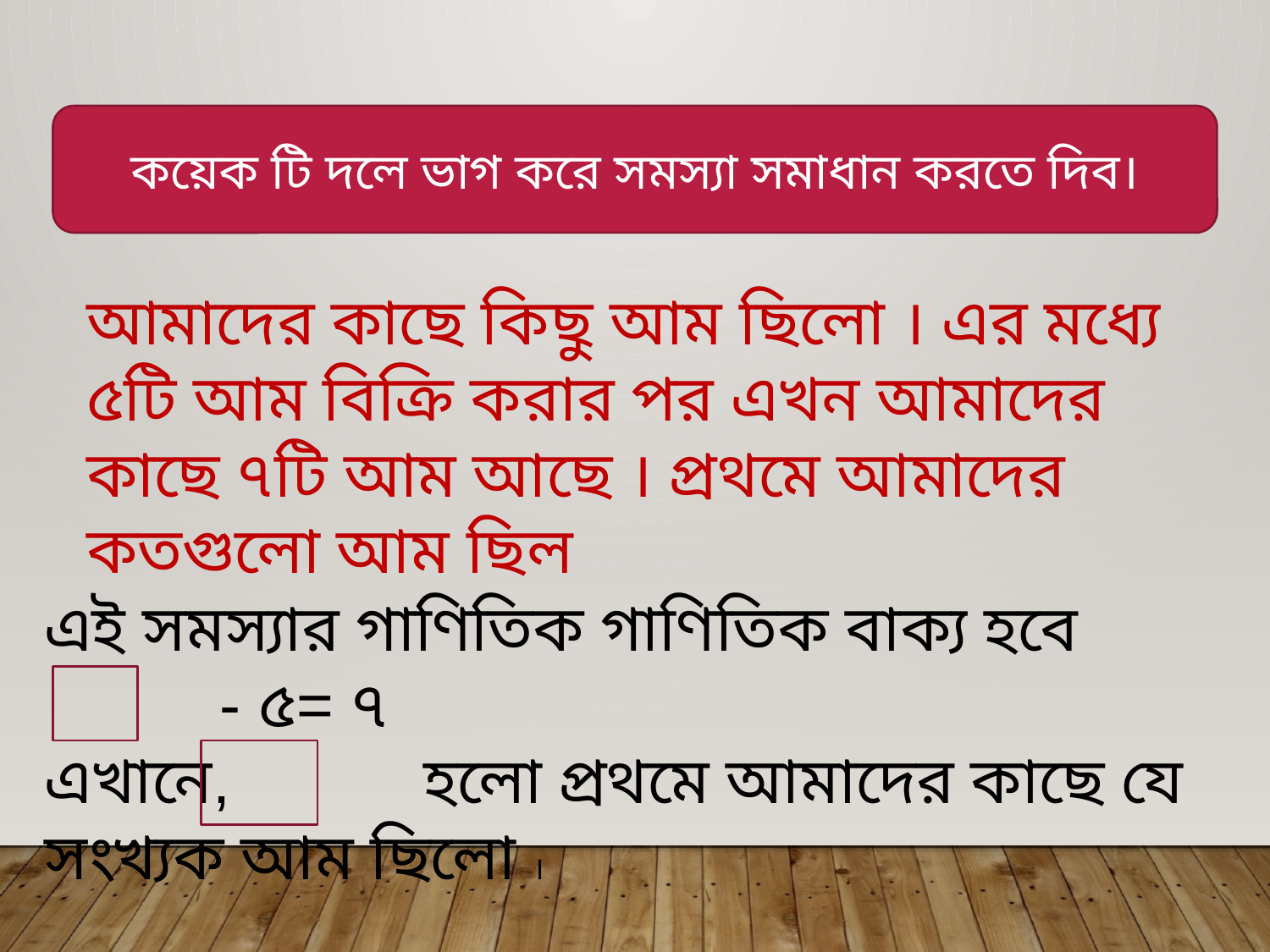

কয়েক টি দলে ভাগ করে সমস্যা সমাধান করতে দিব।
আমাদের কাছে কিছু আম ছিলো । এর মধ্যে ৫টি আম বিক্রি করার পর এখন আমাদের কাছে ৭টি আম আছে । প্রথমে আমাদের কতগুলো আম ছিল
এই সমস্যার গাণিতিক গাণিতিক বাক্য হবে
          - ৫= ৭
এখানে,           হলো প্রথমে আমাদের কাছে যে সংখ্যক আম ছিলো ।